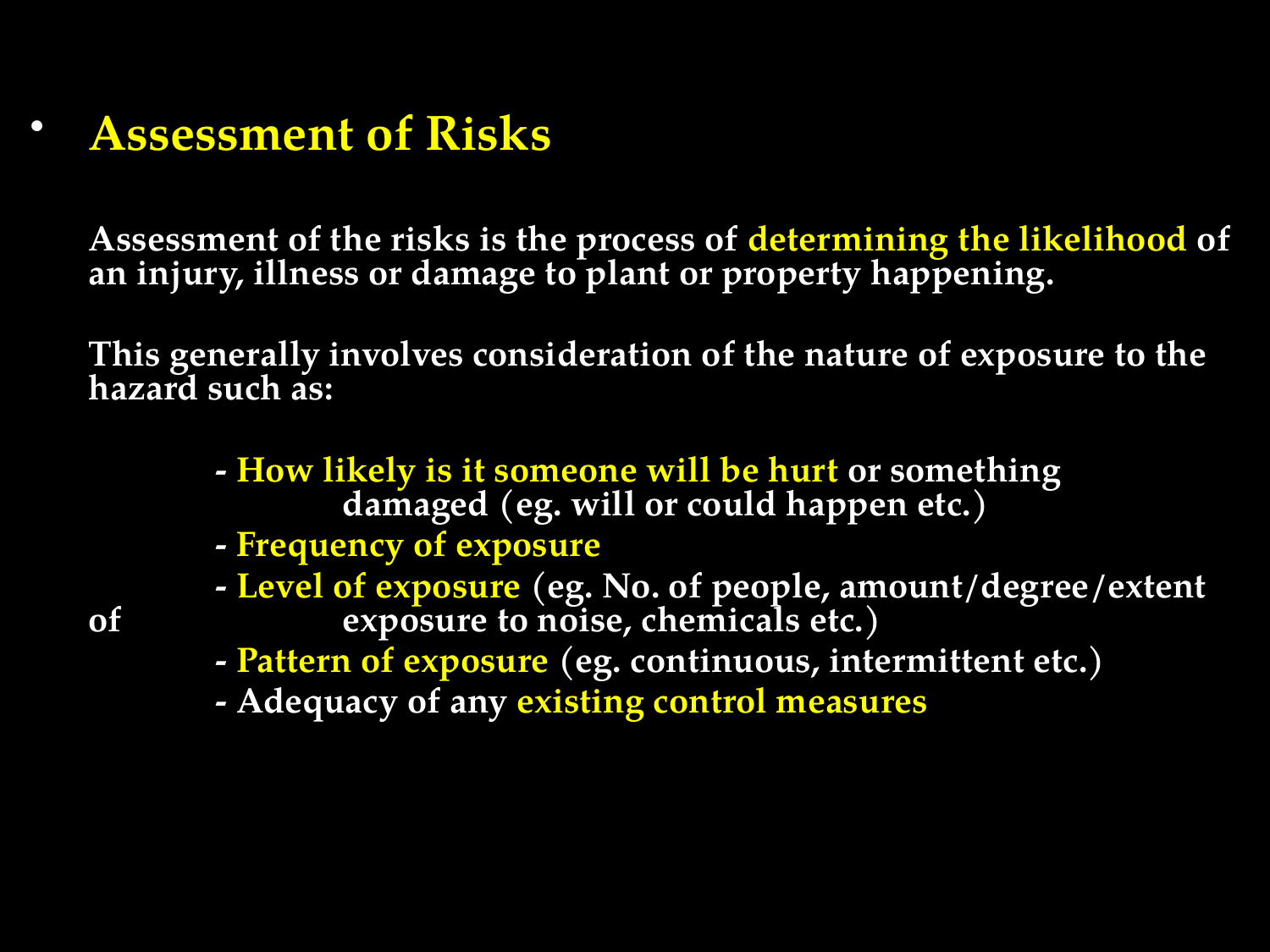

Assessment of Risks

	Assessment of the risks is the process of determining the likelihood of an injury, illness or damage to plant or property happening.

	This generally involves consideration of the nature of exposure to the hazard such as:

		- How likely is it someone will be hurt or something 				damaged (eg. will or could happen etc.)
		- Frequency of exposure
		- Level of exposure (eg. No. of people, amount/degree/extent of 		exposure to noise, chemicals etc.)
		- Pattern of exposure (eg. continuous, intermittent etc.)
		- Adequacy of any existing control measures